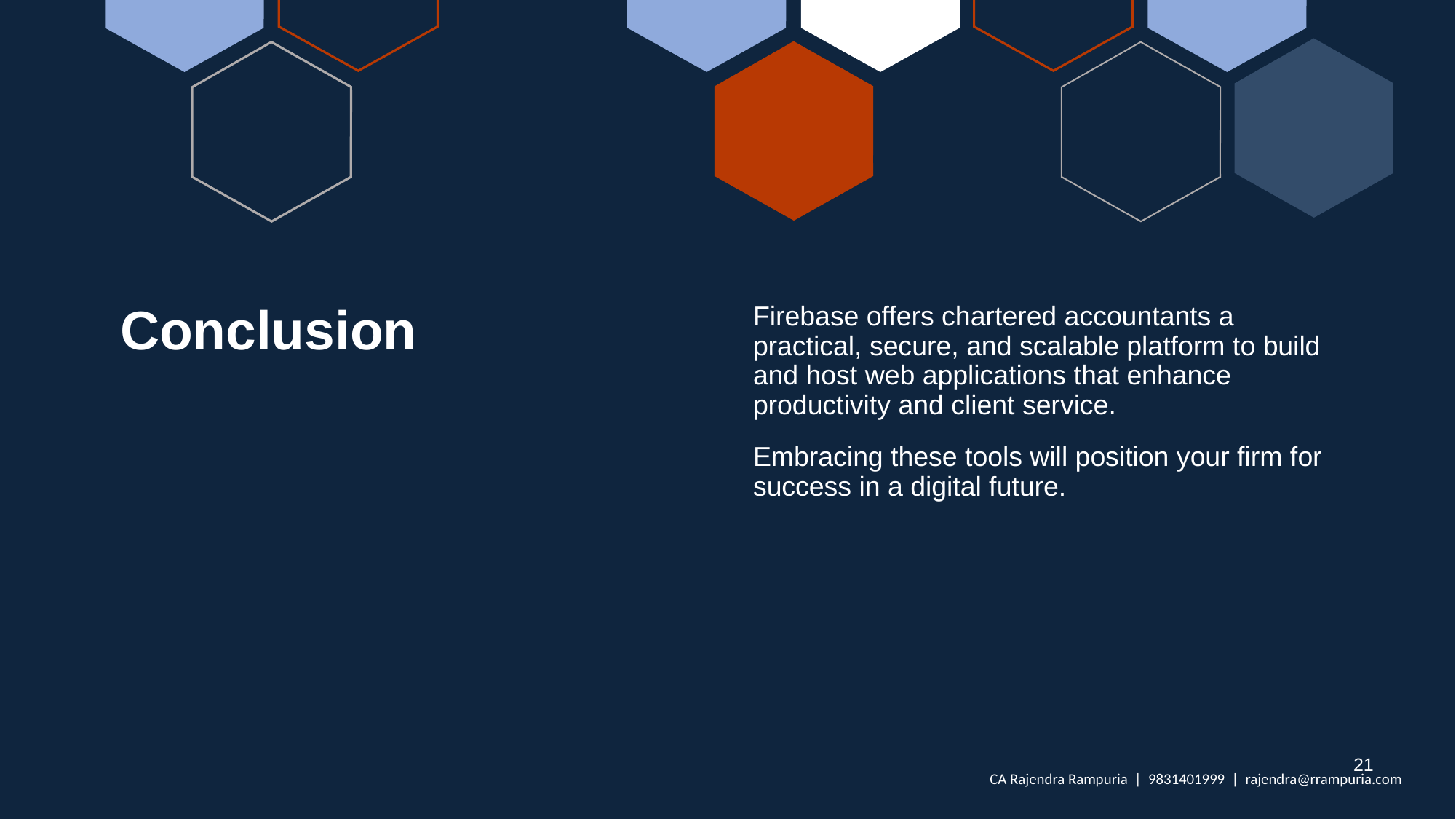

# Conclusion
Firebase offers chartered accountants a practical, secure, and scalable platform to build and host web applications that enhance productivity and client service.
Embracing these tools will position your firm for success in a digital future.
21
CA Rajendra Rampuria  |  9831401999  |  rajendra@rrampuria.com